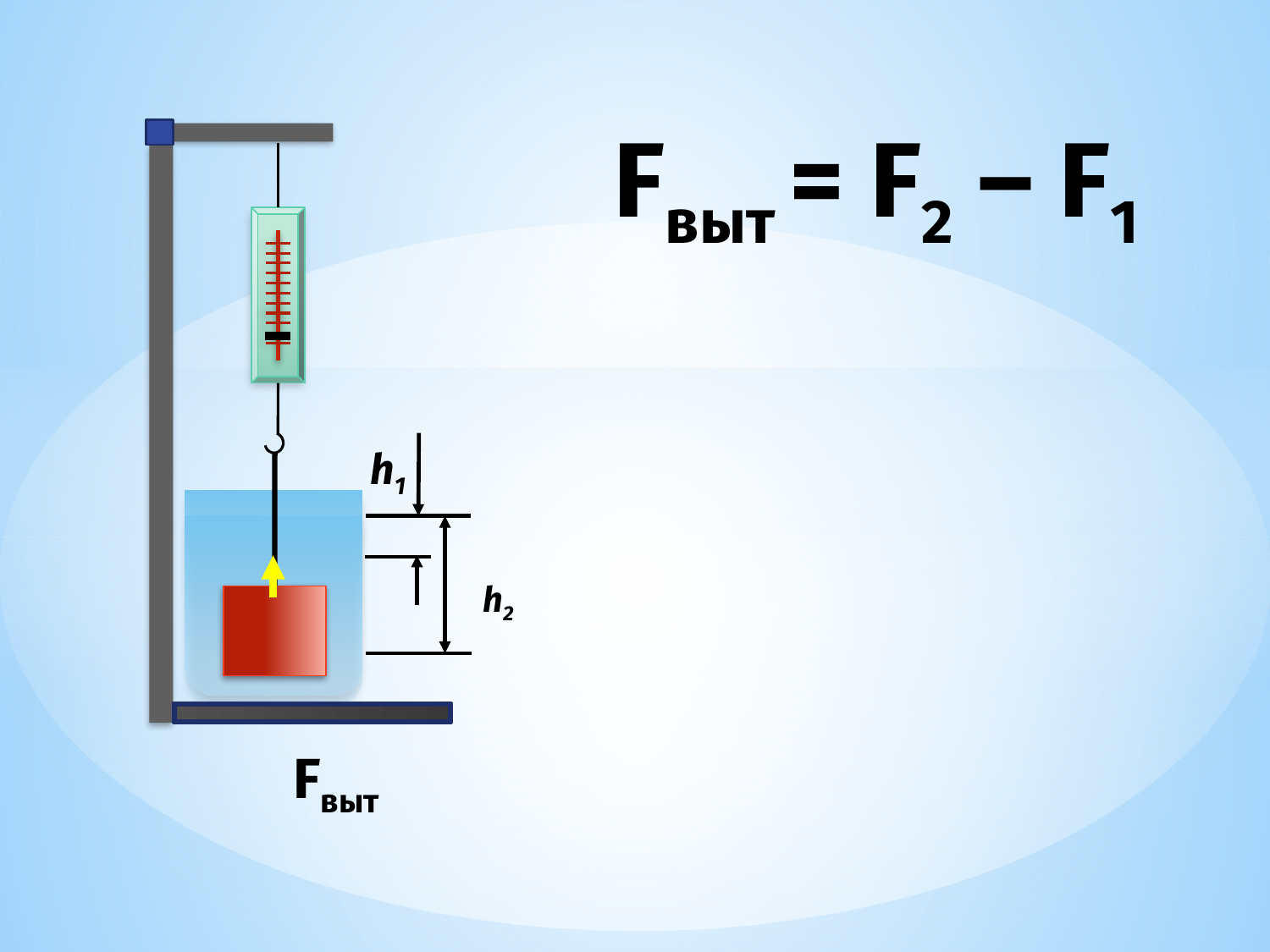

Fвыт = F2 – F1

h1

h2

Fвыт